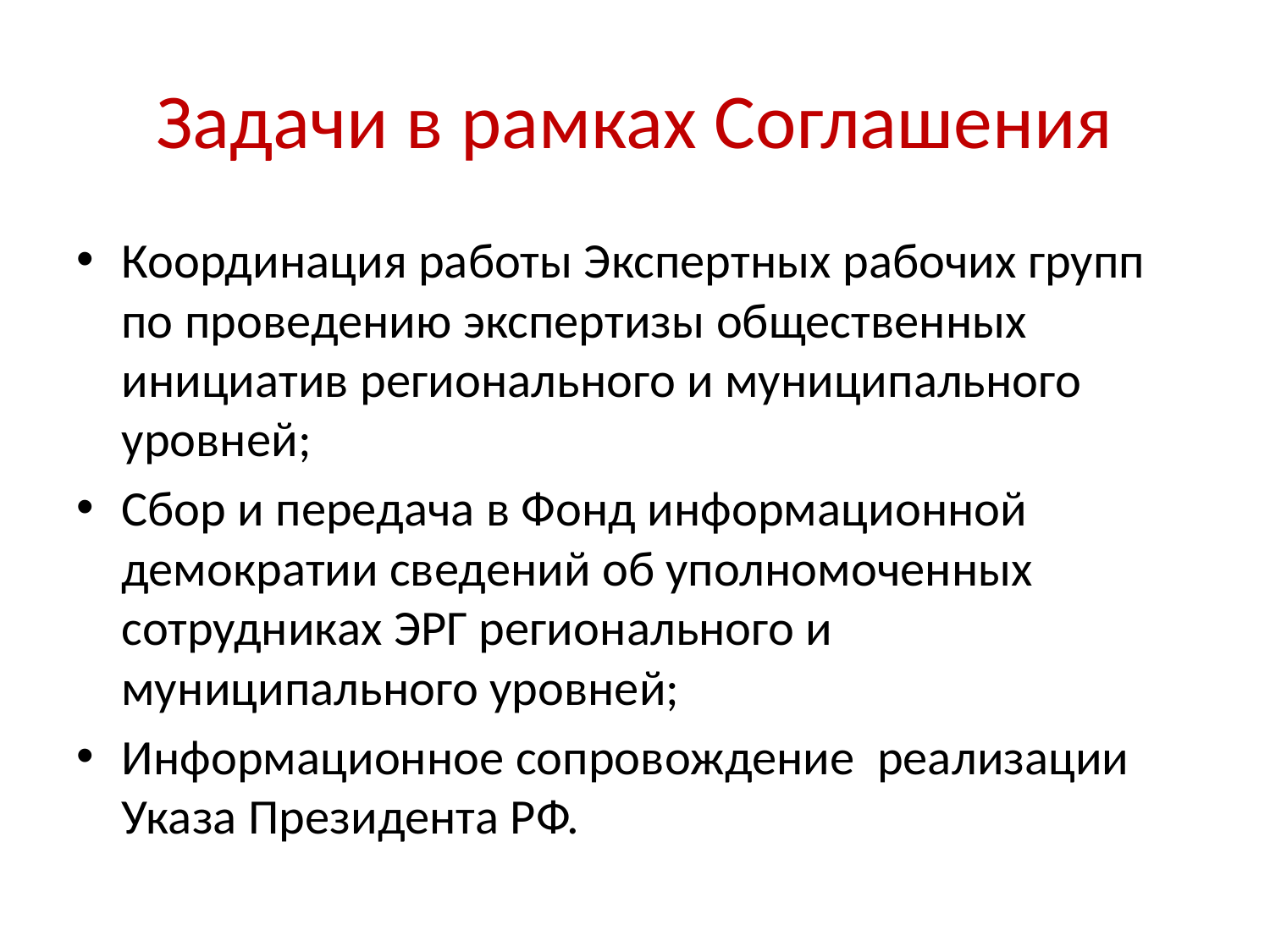

# Задачи в рамках Соглашения
Координация работы Экспертных рабочих групп  по проведению экспертизы общественных инициатив регионального и муниципального уровней;
Сбор и передача в Фонд информационной демократии сведений об уполномоченных сотрудниках ЭРГ регионального и муниципального уровней;
Информационное сопровождение  реализации Указа Президента РФ.